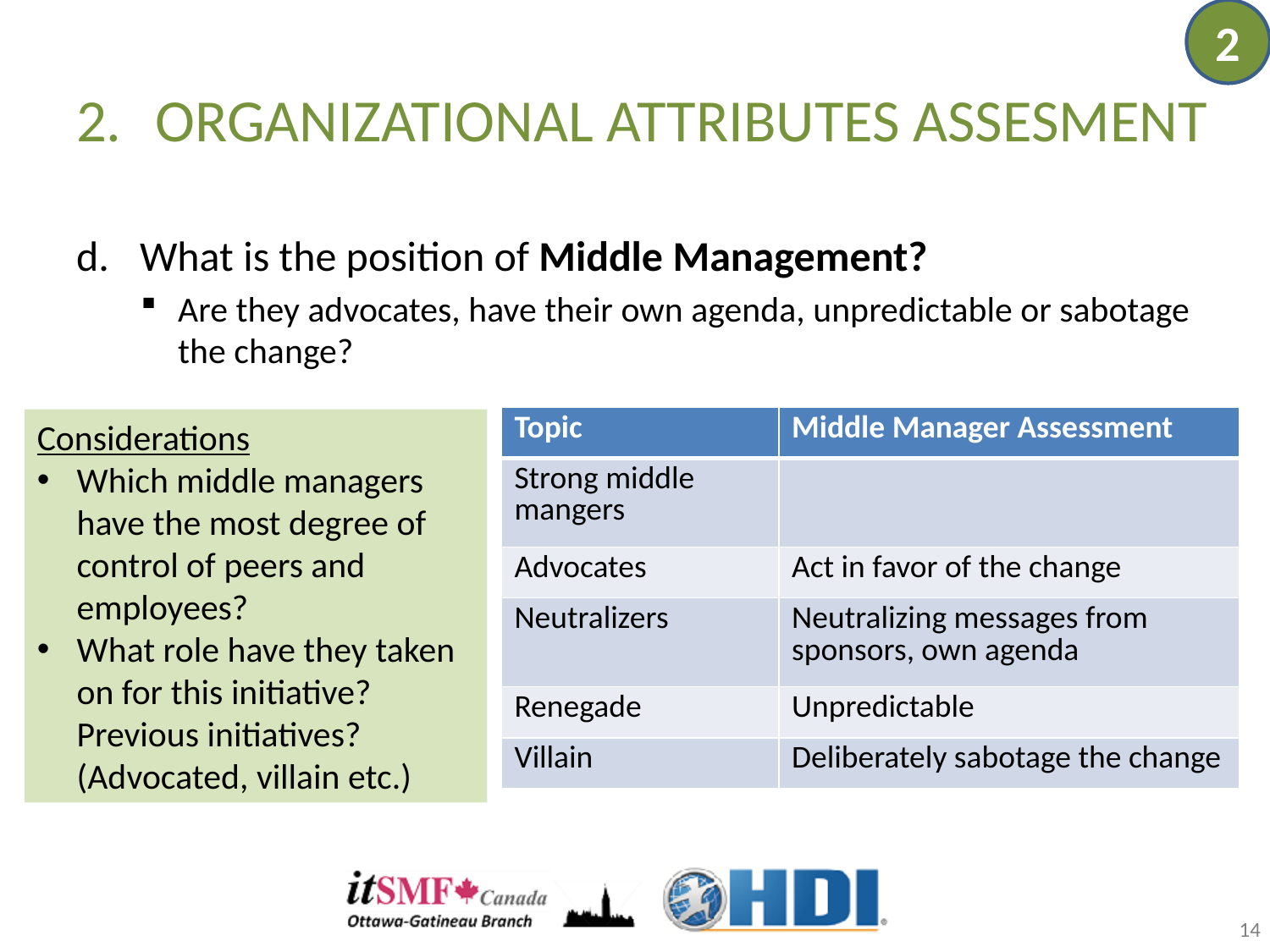

2
# ORGANIZATIONAL ATTRIBUTES ASSESMENT
What is the position of Middle Management?
Are they advocates, have their own agenda, unpredictable or sabotage the change?
| Topic | Middle Manager Assessment |
| --- | --- |
| Strong middle mangers |  |
| Advocates | Act in favor of the change |
| Neutralizers | Neutralizing messages from sponsors, own agenda |
| Renegade | Unpredictable |
| Villain | Deliberately sabotage the change |
Considerations
Which middle managers have the most degree of control of peers and employees?
What role have they taken on for this initiative? Previous initiatives? (Advocated, villain etc.)
14